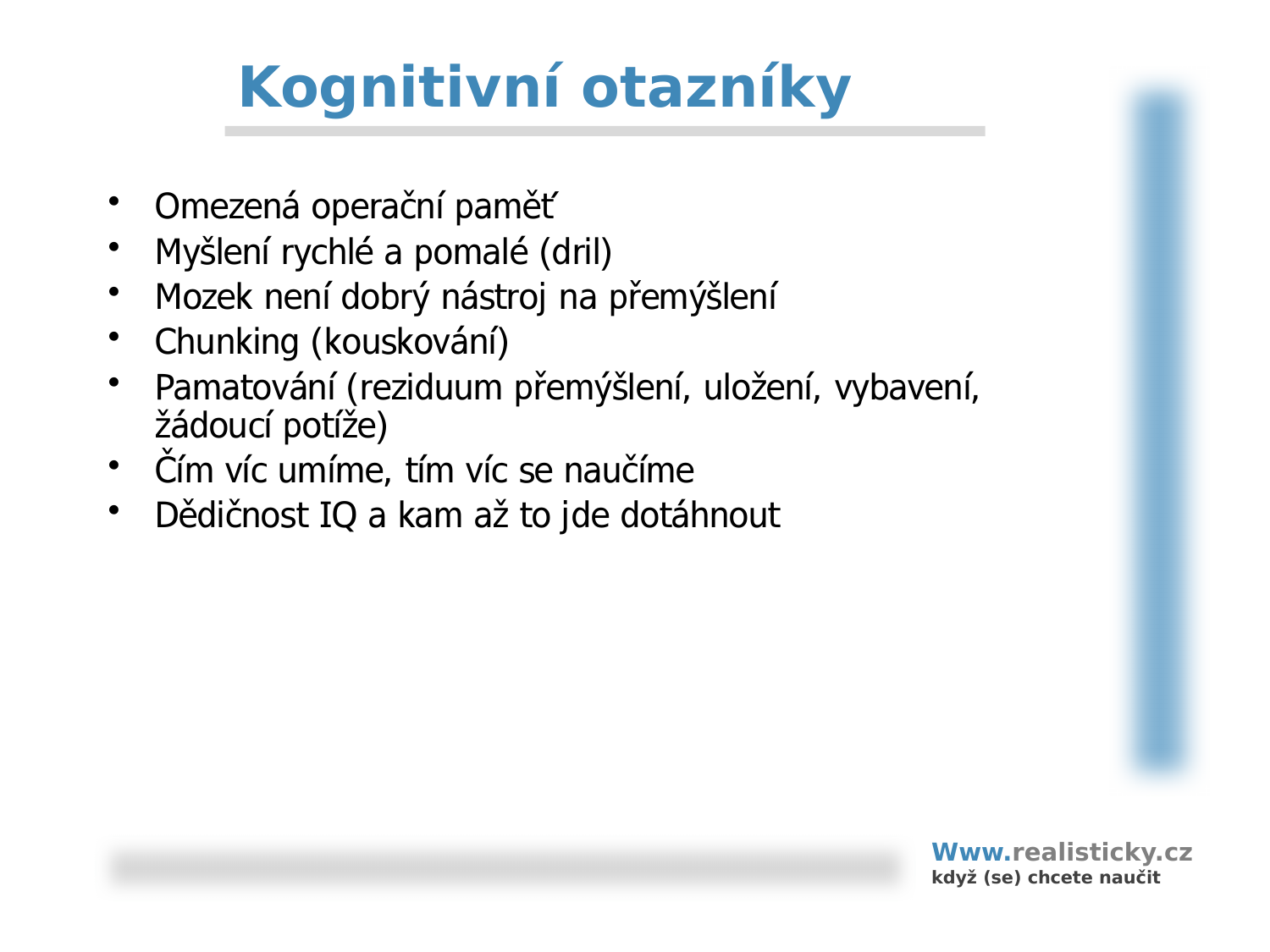

# Kognitivní otazníky

Omezená operační paměť
Myšlení rychlé a pomalé (dril)
Mozek není dobrý nástroj na přemýšlení
Chunking (kouskování)
Pamatování (reziduum přemýšlení, uložení, vybavení, žádoucí potíže)
Čím víc umíme, tím víc se naučíme
Dědičnost IQ a kam až to jde dotáhnout

Www.realisticky.cz
když (se) chcete naučit